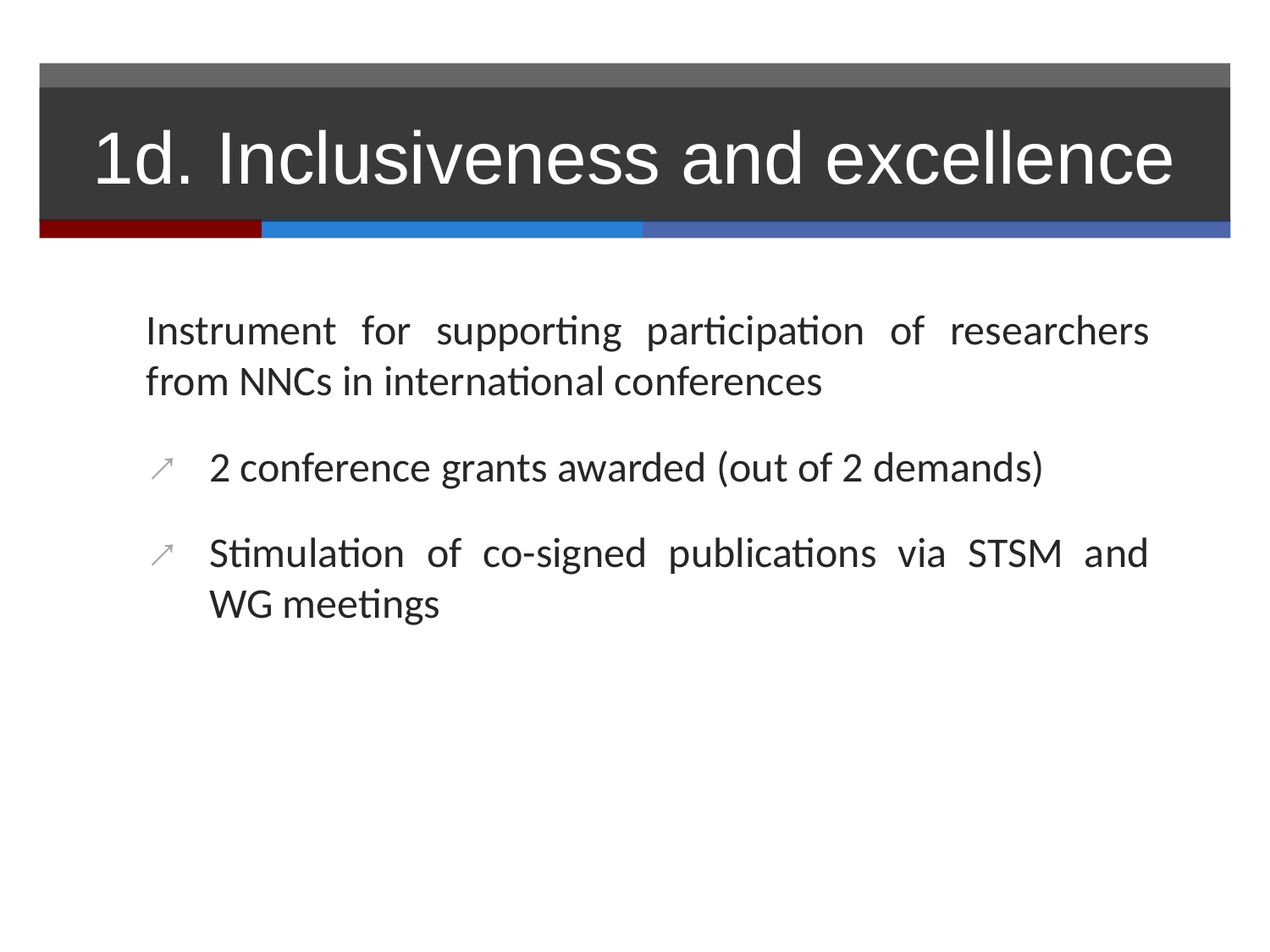

# 1d. Inclusiveness and excellence
Instrument for supporting participation of researchers from NNCs in international conferences
2 conference grants awarded (out of 2 demands)
Stimulation of co-signed publications via STSM and WG meetings